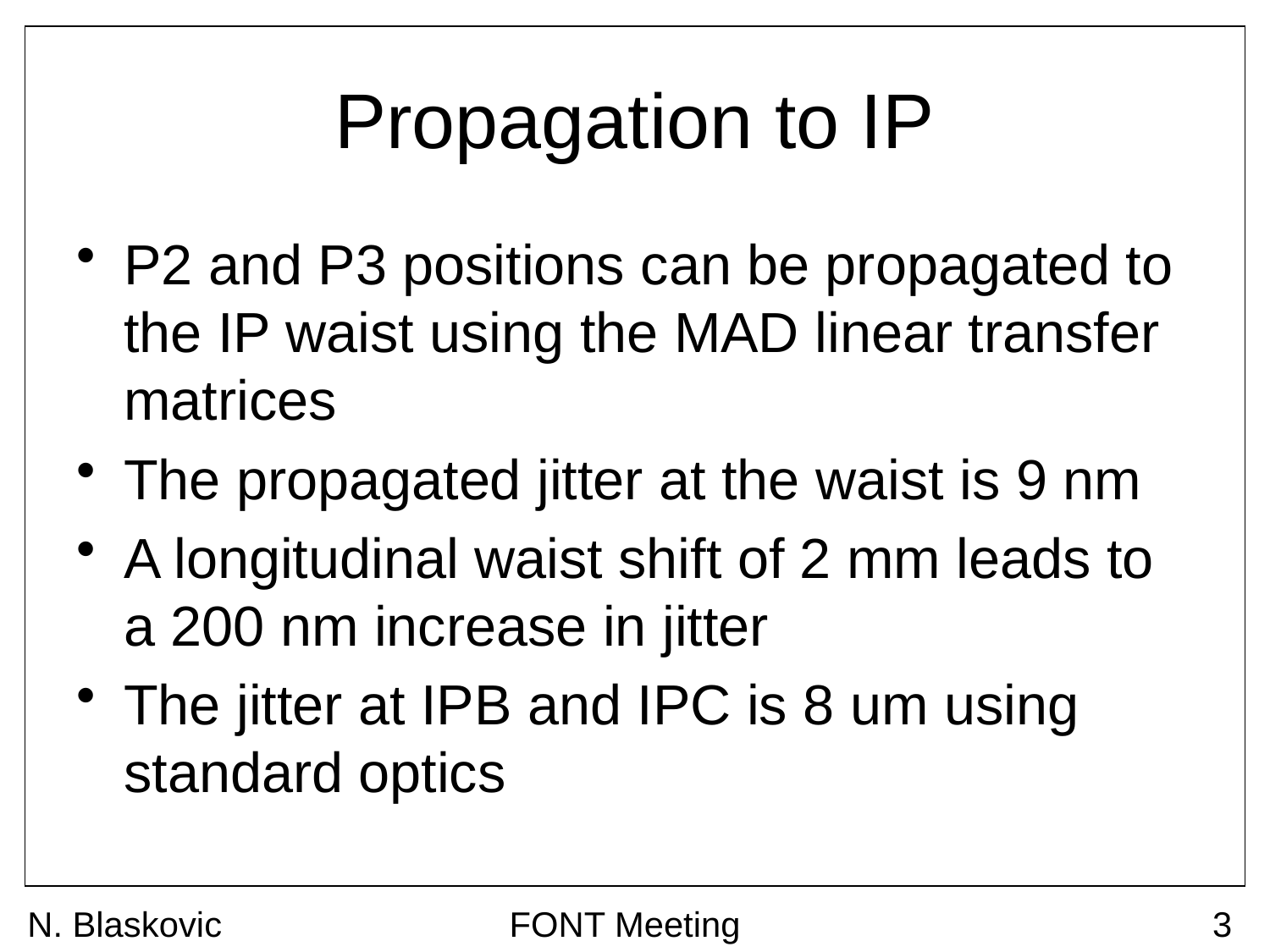

# Propagation to IP
P2 and P3 positions can be propagated to the IP waist using the MAD linear transfer matrices
The propagated jitter at the waist is 9 nm
A longitudinal waist shift of 2 mm leads to a 200 nm increase in jitter
The jitter at IPB and IPC is 8 um using standard optics
N. Blaskovic
FONT Meeting
3